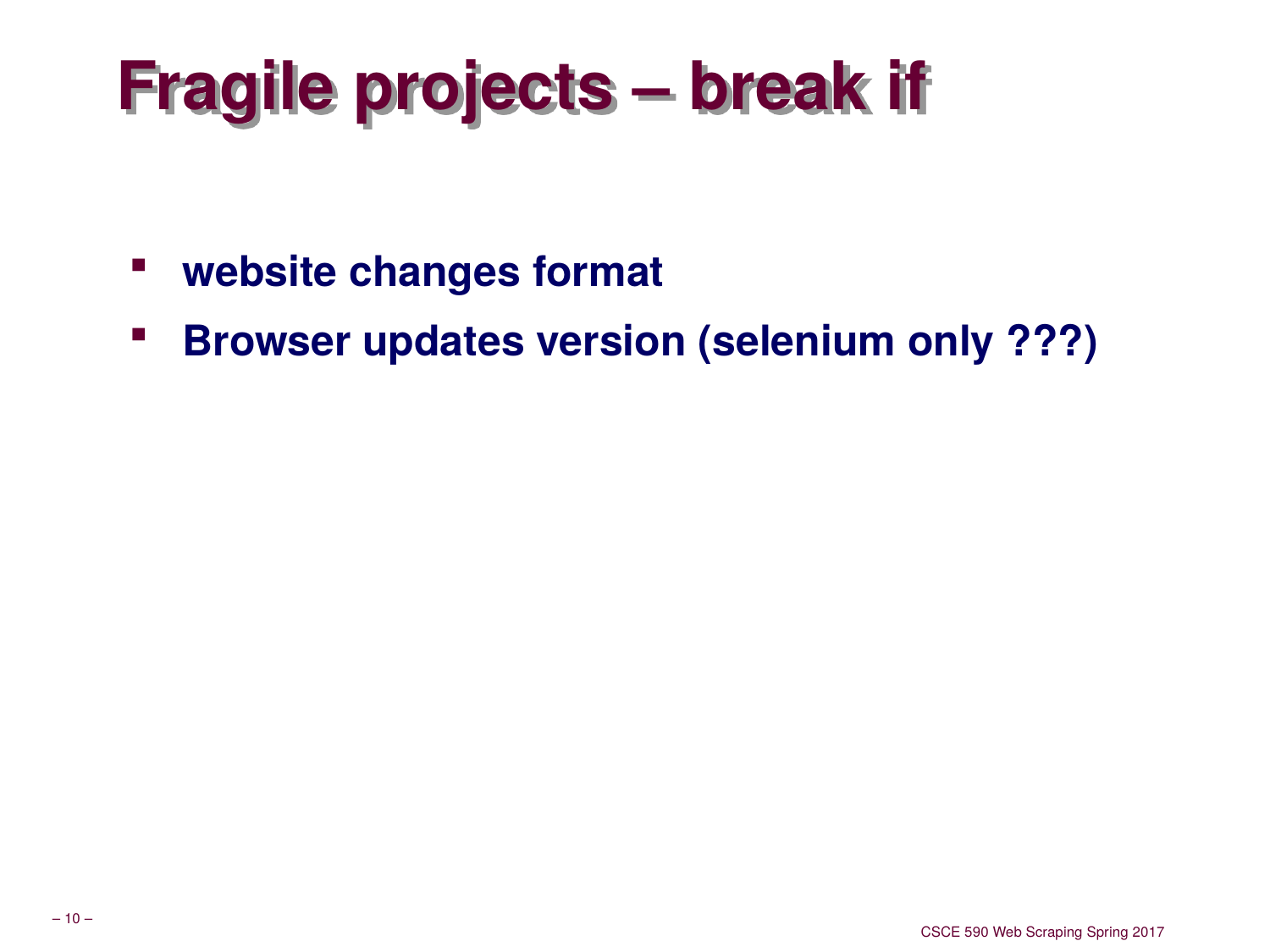

# Fragile projects – break if

website changes format
Browser updates version (selenium only ???)